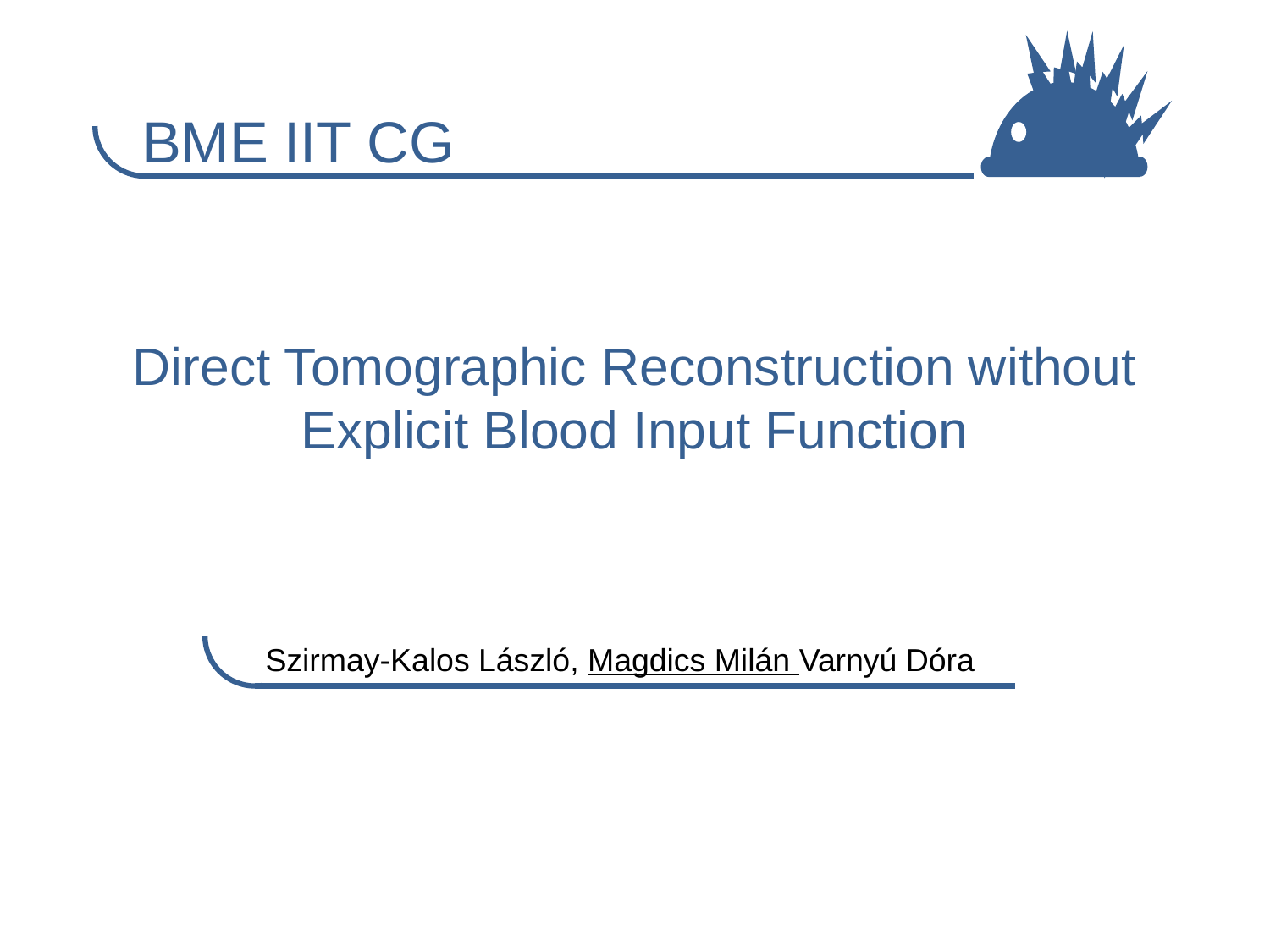

# Direct Tomographic Reconstruction without Explicit Blood Input Function
Szirmay-Kalos László, Magdics Milán Varnyú Dóra